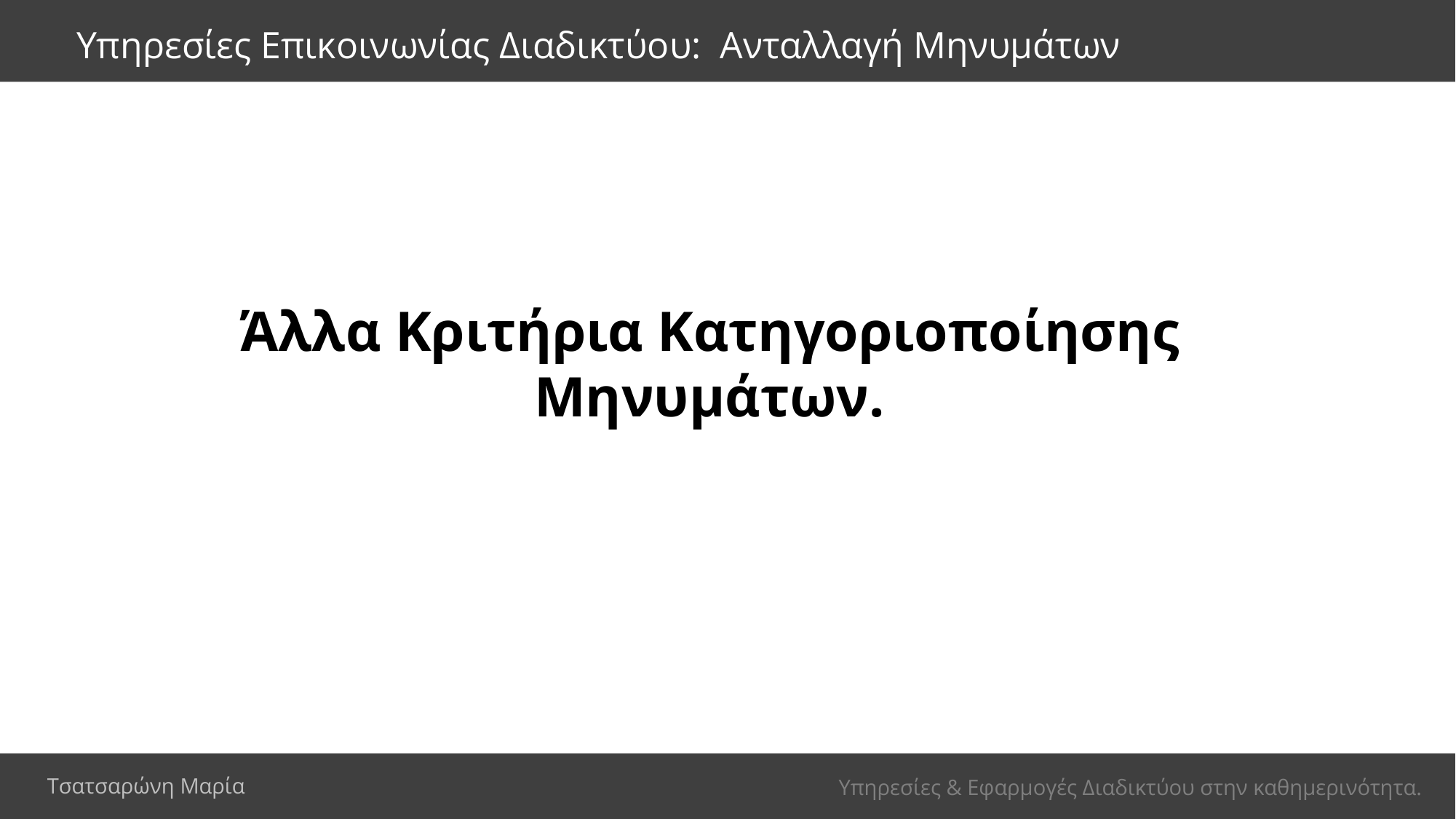

Υπηρεσίες Επικοινωνίας Διαδικτύου:  Ανταλλαγή Μηνυμάτων
Άλλα Κριτήρια Κατηγοριοποίησης
Μηνυμάτων.

Τσατσαρώνη Μαρία
Υπηρεσίες & Εφαρμογές Διαδικτύου στην καθημερινότητα.